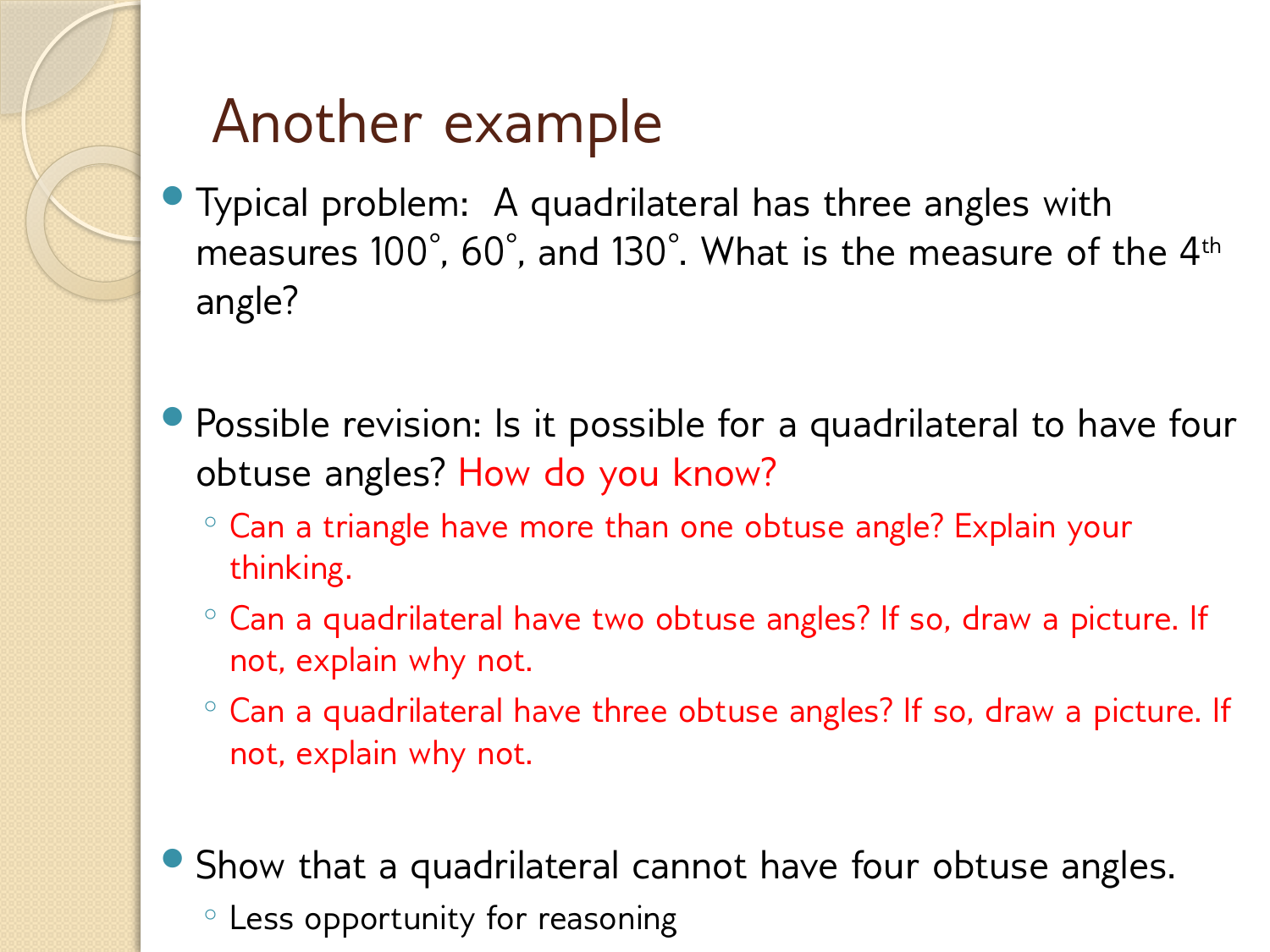

# Another example
Typical problem:  A quadrilateral has three angles with measures 100°, 60°, and 130°. What is the measure of the 4th angle?

Possible revision: Is it possible for a quadrilateral to have four obtuse angles? How do you know?
Can a triangle have more than one obtuse angle? Explain your thinking.
Can a quadrilateral have two obtuse angles? If so, draw a picture. If not, explain why not.
Can a quadrilateral have three obtuse angles? If so, draw a picture. If not, explain why not.

Show that a quadrilateral cannot have four obtuse angles.
Less opportunity for reasoning